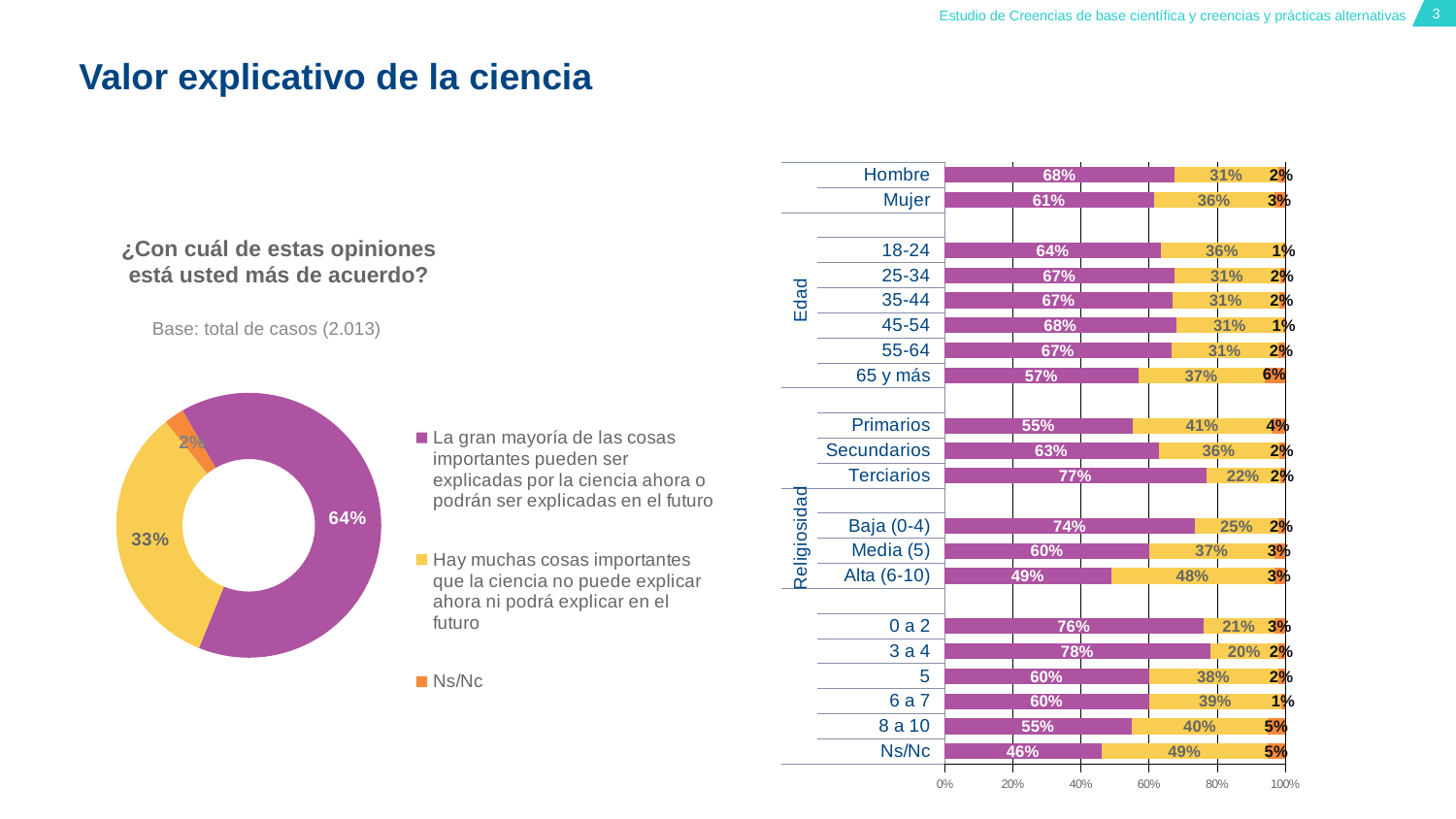

# Valor explicativo de la ciencia

### Chart

| Category | La gran mayoría de las cosas importantes pueden ser explicadas por la ciencia ahora o podrán ser explicadas en el futuro | Hay muchas cosas importantes que la ciencia no puede explicar ahora ni podrá explicar en el futuro | Ns/Nc |
|---|---|---|---|
| Ns/Nc | 0.46 | 0.49 | 0.05 |
| 8 a 10 | 0.55 | 0.4 | 0.05 |
| 6 a 7 | 0.6 | 0.39 | 0.01 |
| 5 | 0.6 | 0.38 | 0.02 |
| 3 a 4 | 0.78 | 0.2 | 0.02 |
| 0 a 2 | 0.76 | 0.21 | 0.03 |
|  | None | None | None |
| Alta (6-10) | 0.489 | 0.479 | 0.032 |
| Media (5) | 0.602 | 0.366 | 0.032 |
| Baja (0-4) | 0.736 | 0.245 | 0.019 |
|  | None | None | None |
| Terciarios | 0.768 | 0.218 | 0.015 |
| Secundarios | 0.628 | 0.355 | 0.017 |
| Primarios | 0.552 | 0.41 | 0.037 |
|  | None | None | None |
| 65 y más | 0.569 | 0.371 | 0.06 |
| 55-64 | 0.666 | 0.314 | 0.021 |
| 45-54 | 0.681 | 0.314 | 0.005 |
| 35-44 | 0.67 | 0.312 | 0.018 |
| 25-34 | 0.674 | 0.311 | 0.015 |
| 18-24 | 0.636 | 0.359 | 0.005 |
|  | None | None | None |
| Mujer | 0.614 | 0.355 | 0.031 |
| Hombre | 0.675 | 0.306 | 0.018 |
¿Con cuál de estas opiniones está usted más de acuerdo?
Base: total de casos (2.013)

### Chart

| Category |  |
|---|---|
| La gran mayoría de las cosas importantes pueden ser explicadas por la ciencia ahora o podrán ser explicadas en el futuro | 0.644 |
| Hay muchas cosas importantes que la ciencia no puede explicar ahora ni podrá explicar en el futuro | 0.331 |
| Ns/Nc | 0.024 |